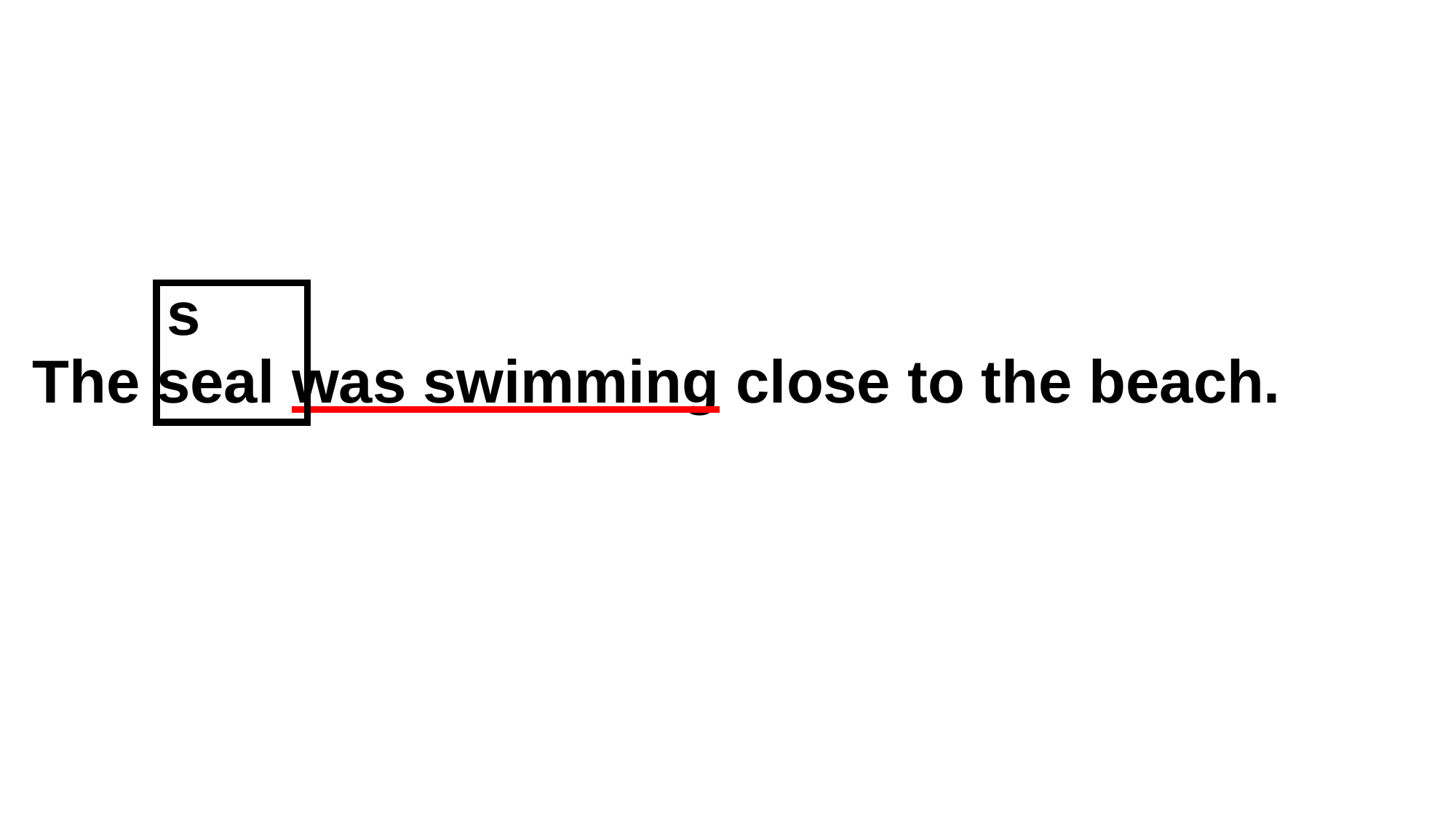

s

The seal was swimming close to the beach.